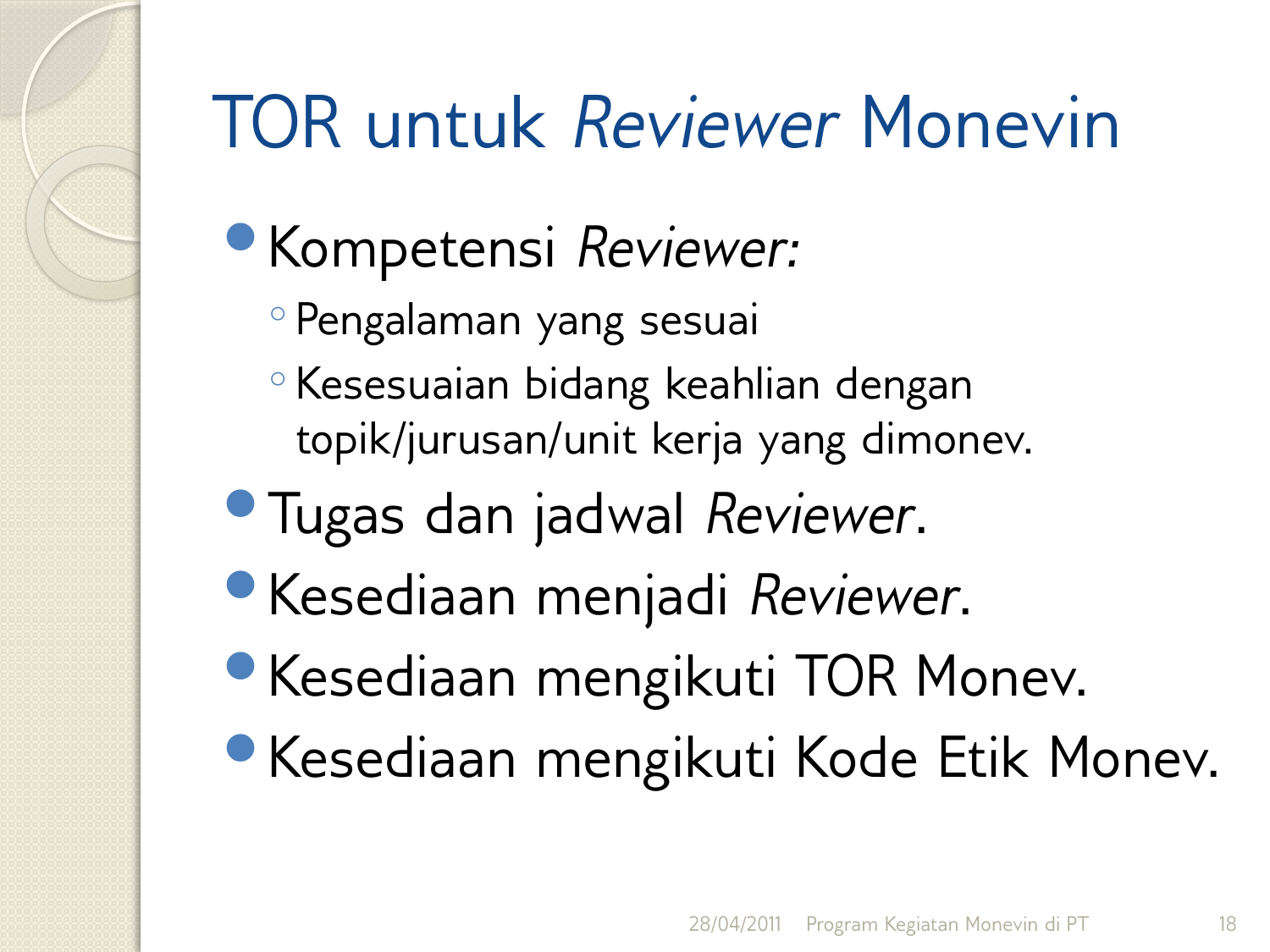

# TOR untuk Reviewer Monevin
Kompetensi Reviewer:
Pengalaman yang sesuai
Kesesuaian bidang keahlian dengan topik/jurusan/unit kerja yang dimonev.
Tugas dan jadwal Reviewer.
Kesediaan menjadi Reviewer.
Kesediaan mengikuti TOR Monev.
Kesediaan mengikuti Kode Etik Monev.
28/04/2011
Program Kegiatan Monevin di PT
18